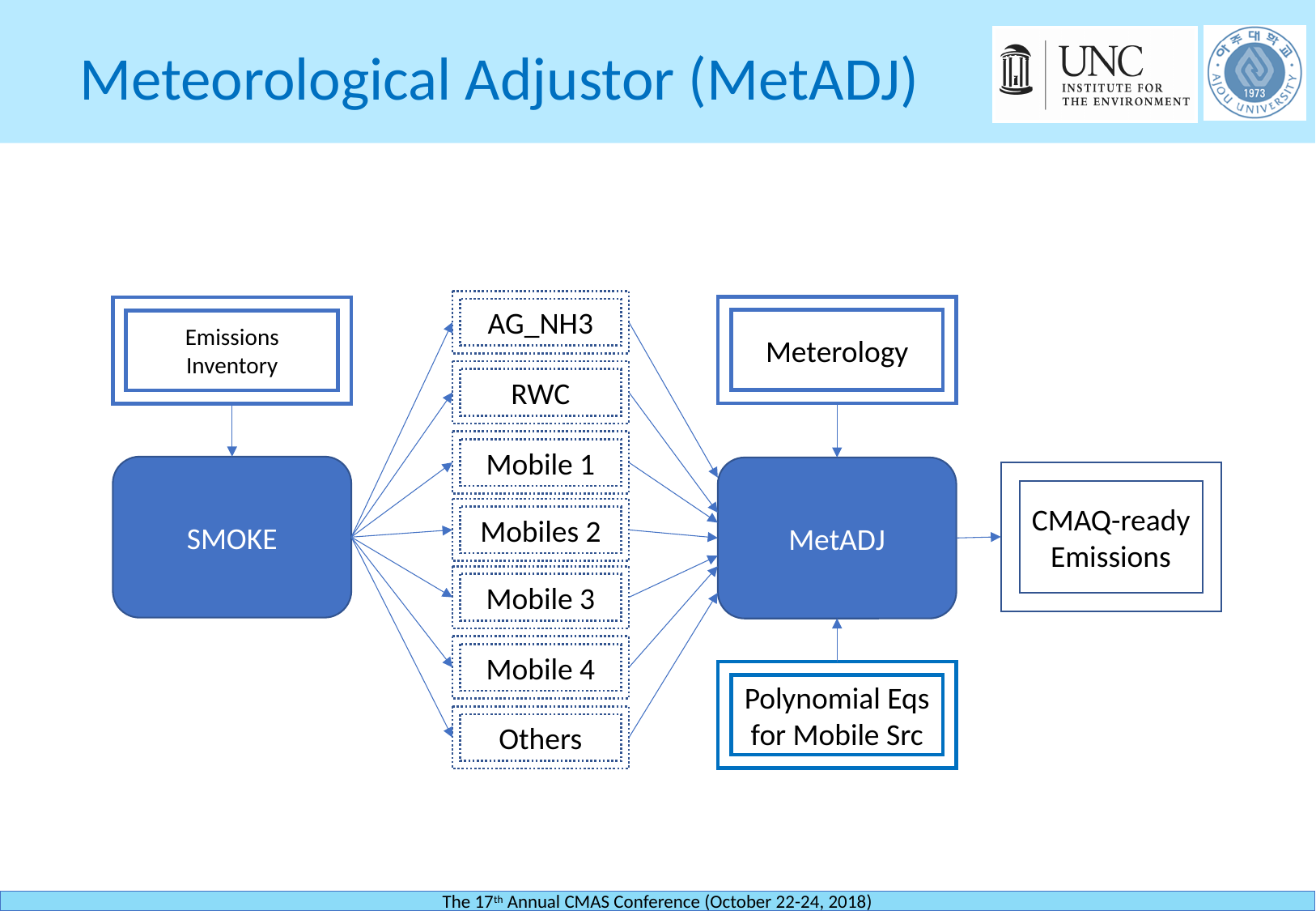

# Meteorological Adjustor (MetADJ)
AG_NH3
Meterology
Emissions Inventory
RWC
Mobile 1
SMOKE
MetADJ
CMAQ-ready Emissions
Mobiles 2
Mobile 3
Mobile 4
Polynomial Eqs for Mobile Src
Others